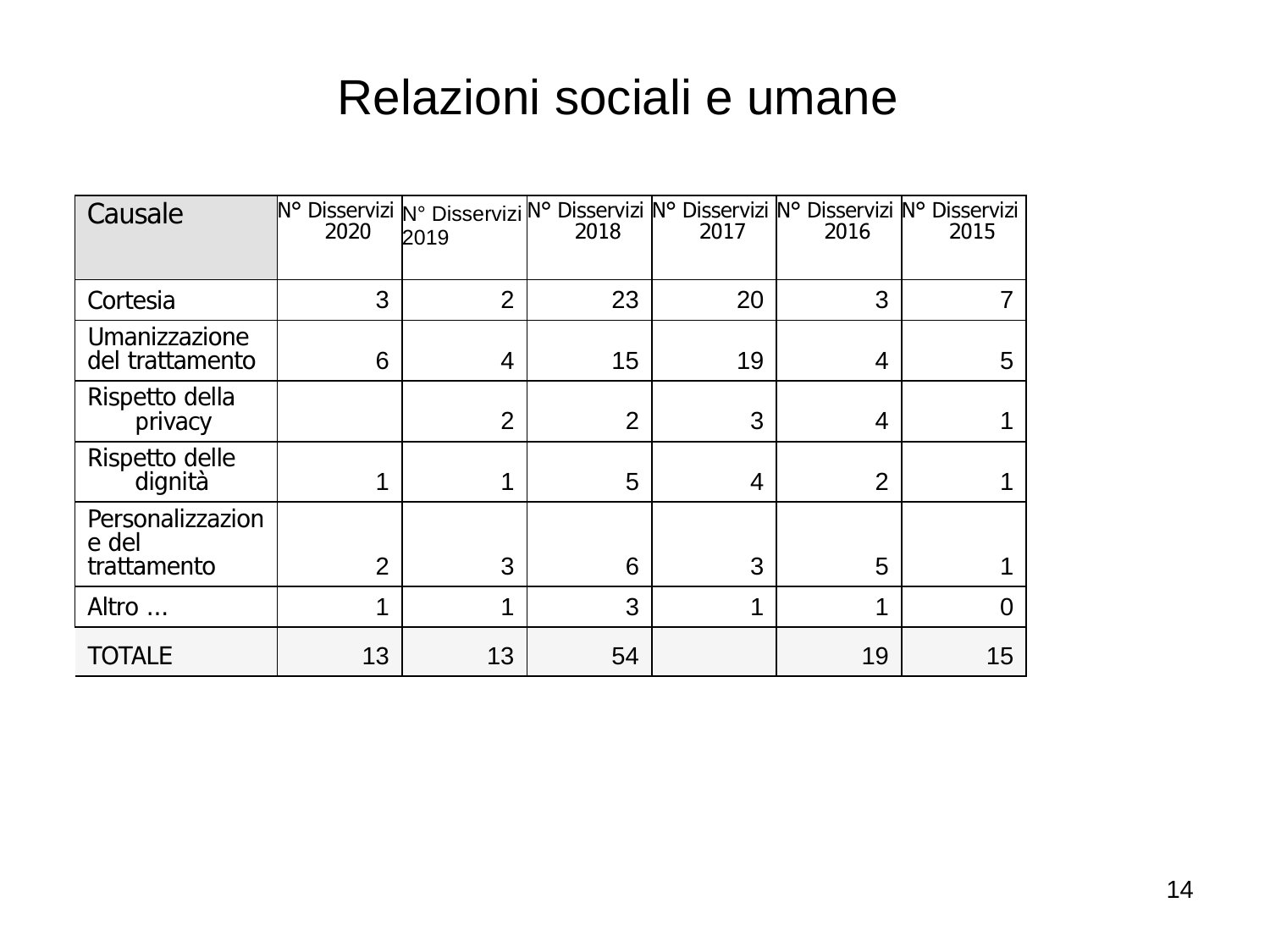

Relazioni sociali e umane
| Causale | N° Disservizi 2020 | N° Disservizi 2019 | N° Disservizi 2018 | N° Disservizi 2017 | N° Disservizi 2016 | N° Disservizi 2015 |
| --- | --- | --- | --- | --- | --- | --- |
| Cortesia | 3 | 2 | 23 | 20 | 3 | 7 |
| Umanizzazione del trattamento | 6 | 4 | 15 | 19 | 4 | 5 |
| Rispetto della privacy |  | 2 | 2 | 3 | 4 | 1 |
| Rispetto delle dignità | 1 | 1 | 5 | 4 | 2 | 1 |
| Personalizzazione del trattamento | 2 | 3 | 6 | 3 | 5 | 1 |
| Altro ... | 1 | 1 | 3 | 1 | 1 | 0 |
| TOTALE | 13 | 13 | 54 |  | 19 | 15 |
14